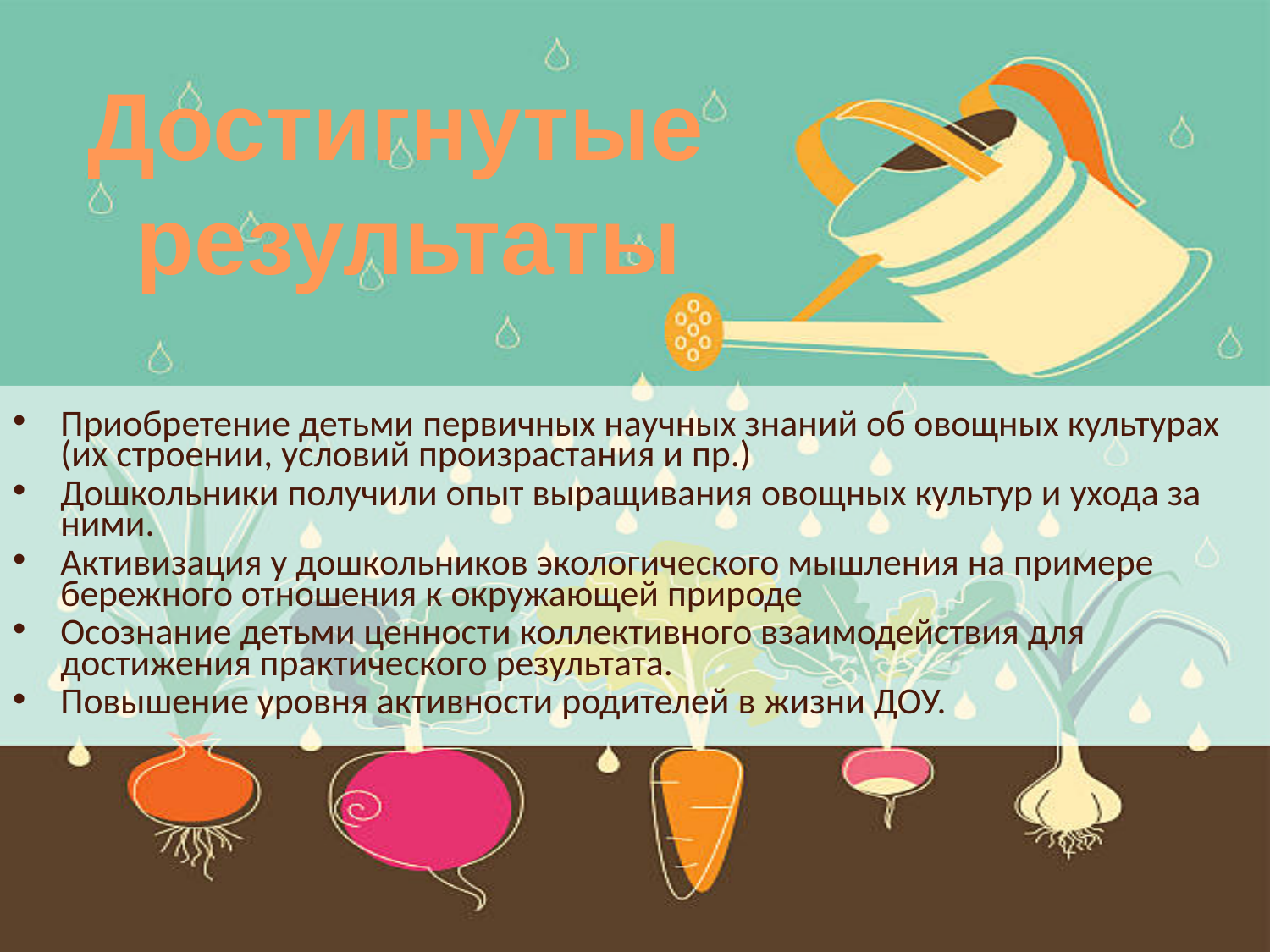

# Достигнутые результаты
Приобретение детьми первичных научных знаний об овощных культурах (их строении, условий произрастания и пр.)
Дошкольники получили опыт выращивания овощных культур и ухода за ними.
Активизация у дошкольников экологического мышления на примере бережного отношения к окружающей природе
Осознание детьми ценности коллективного взаимодействия для достижения практического результата.
Повышение уровня активности родителей в жизни ДОУ.